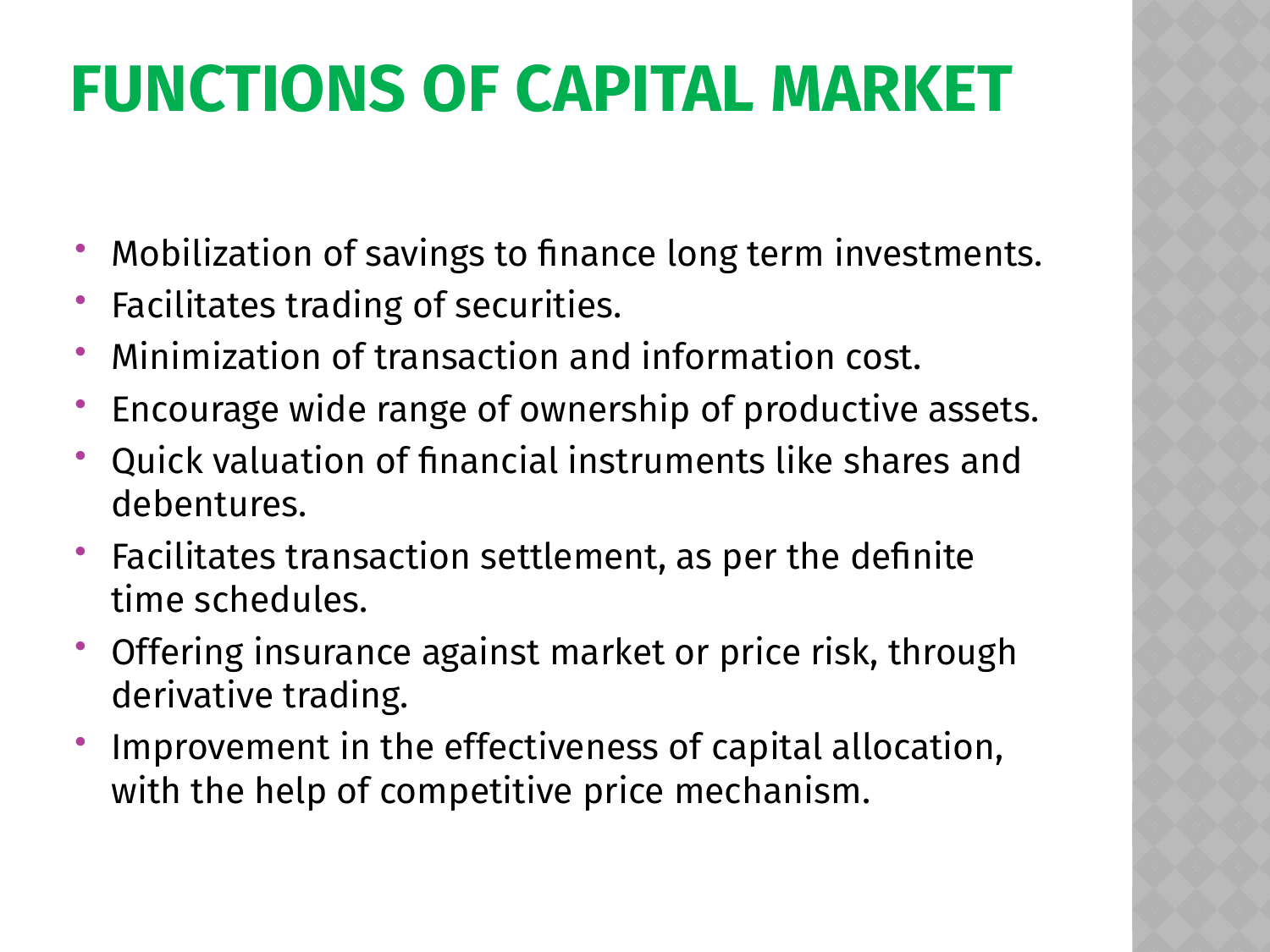

# Functions of Capital Market
Mobilization of savings to finance long term investments.
Facilitates trading of securities.
Minimization of transaction and information cost.
Encourage wide range of ownership of productive assets.
Quick valuation of financial instruments like shares and debentures.
Facilitates transaction settlement, as per the definite time schedules.
Offering insurance against market or price risk, through derivative trading.
Improvement in the effectiveness of capital allocation, with the help of competitive price mechanism.